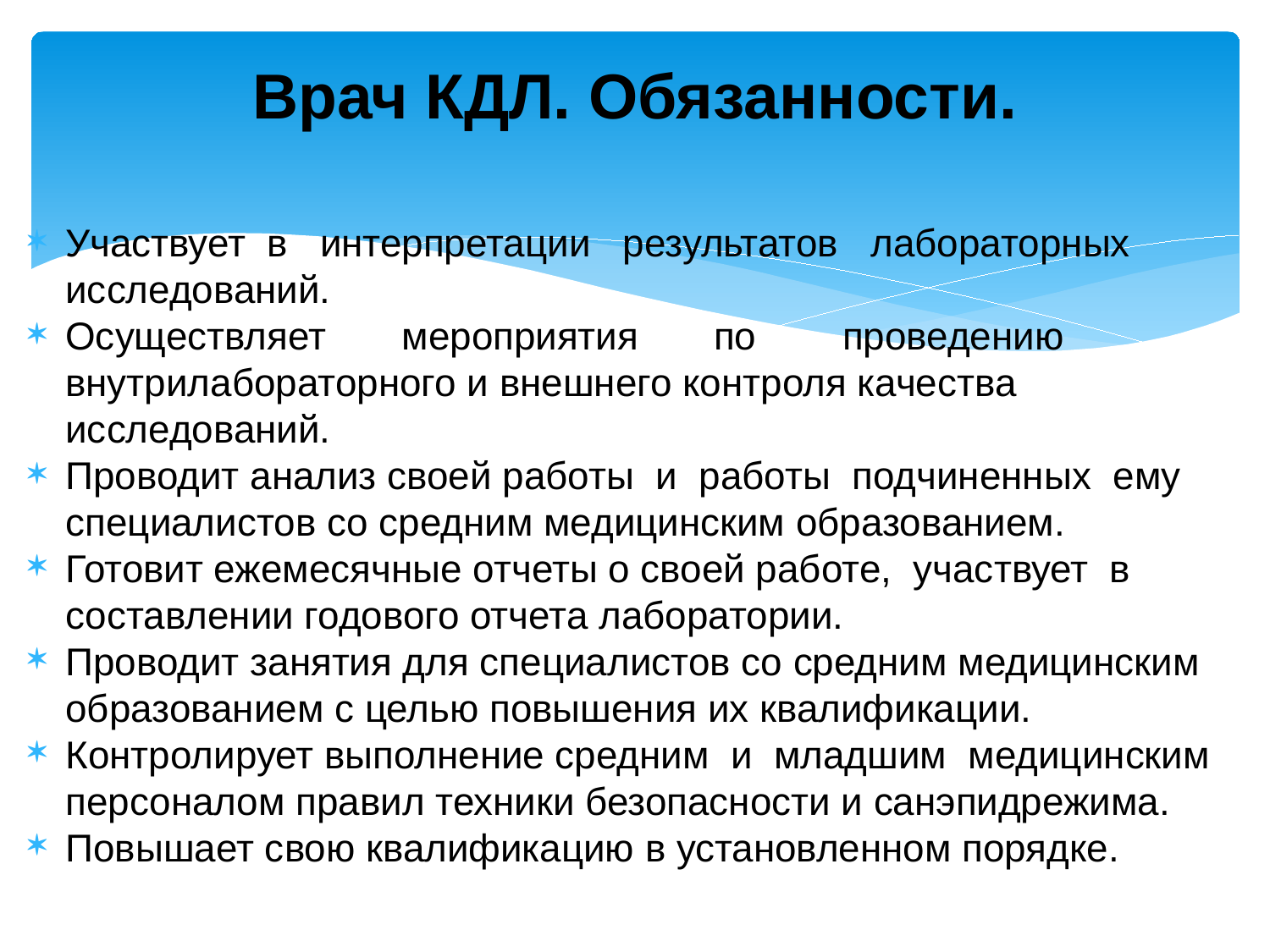

# Врач КДЛ. Обязанности.
Участвует  в   интерпретации   результатов   лабораторных    исследований.
Осуществляет       мероприятия       по        проведению    внутрилабораторного и внешнего контроля качества исследований.
Проводит анализ своей работы  и  работы  подчиненных  ему    специалистов со средним медицинским образованием.
Готовит ежемесячные отчеты о своей работе,  участвует  в составлении годового отчета лаборатории.
Проводит занятия для специалистов со средним медицинским  образованием с целью повышения их квалификации.
Контролирует выполнение средним  и  младшим  медицинским    персоналом правил техники безопасности и санэпидрежима.
Повышает свою квалификацию в установленном порядке.